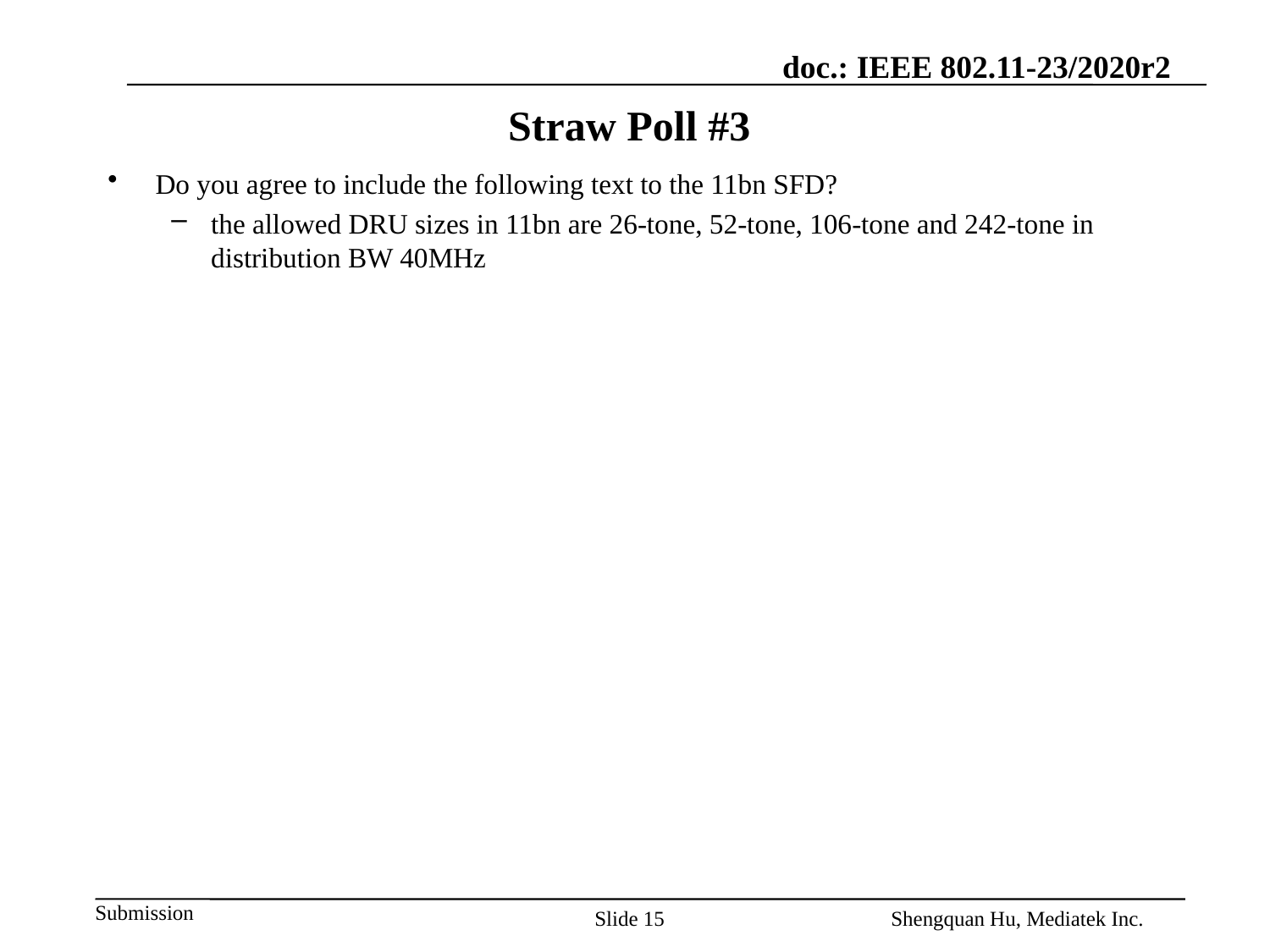

# Straw Poll #3
Do you agree to include the following text to the 11bn SFD?
the allowed DRU sizes in 11bn are 26-tone, 52-tone, 106-tone and 242-tone in distribution BW 40MHz
Slide 15
Shengquan Hu, Mediatek Inc.